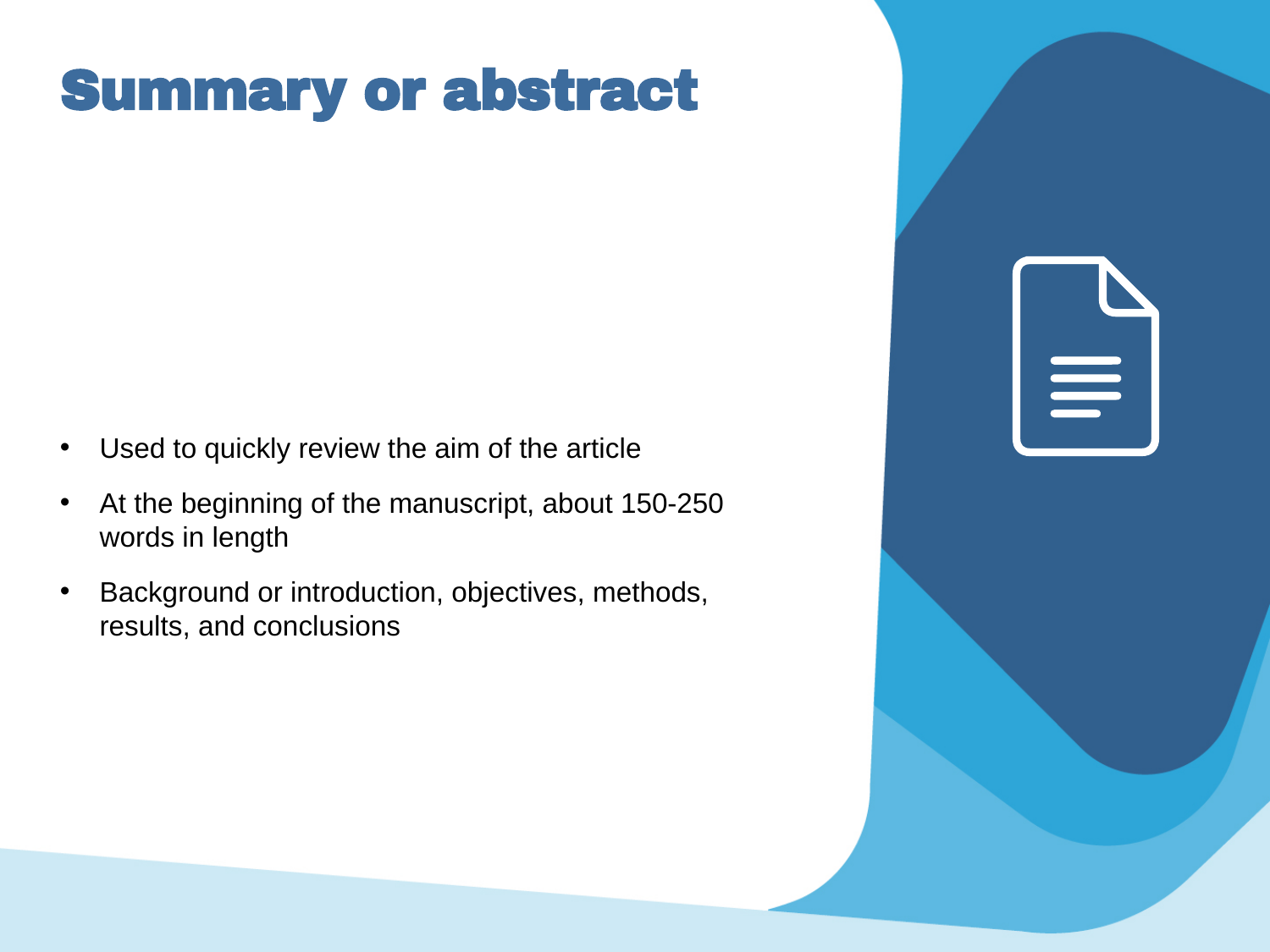

Summary or abstract
Used to quickly review the aim of the article
At the beginning of the manuscript, about 150-250 words in length
Background or introduction, objectives, methods, results, and conclusions